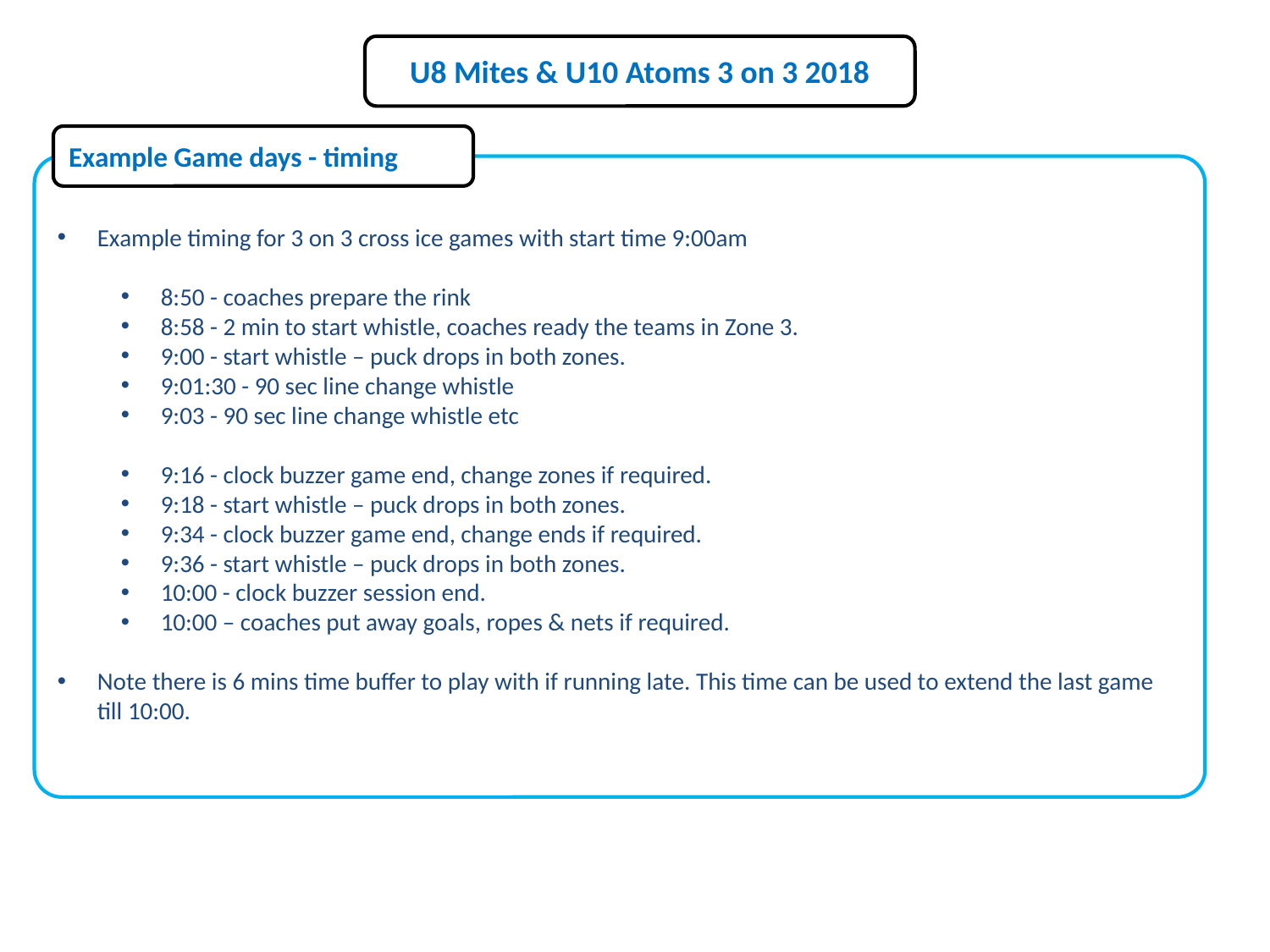

U8 Mites & U10 Atoms 3 on 3 2018
Example Game days - timing

Example timing for 3 on 3 cross ice games with start time 9:00am

8:50 - coaches prepare the rink
8:58 - 2 min to start whistle, coaches ready the teams in Zone 3.
9:00 - start whistle – puck drops in both zones.
9:01:30 - 90 sec line change whistle
9:03 - 90 sec line change whistle etc

9:16 - clock buzzer game end, change zones if required.
9:18 - start whistle – puck drops in both zones.
9:34 - clock buzzer game end, change ends if required.
9:36 - start whistle – puck drops in both zones.
10:00 - clock buzzer session end.
10:00 – coaches put away goals, ropes & nets if required.

Note there is 6 mins time buffer to play with if running late. This time can be used to extend the last game till 10:00.